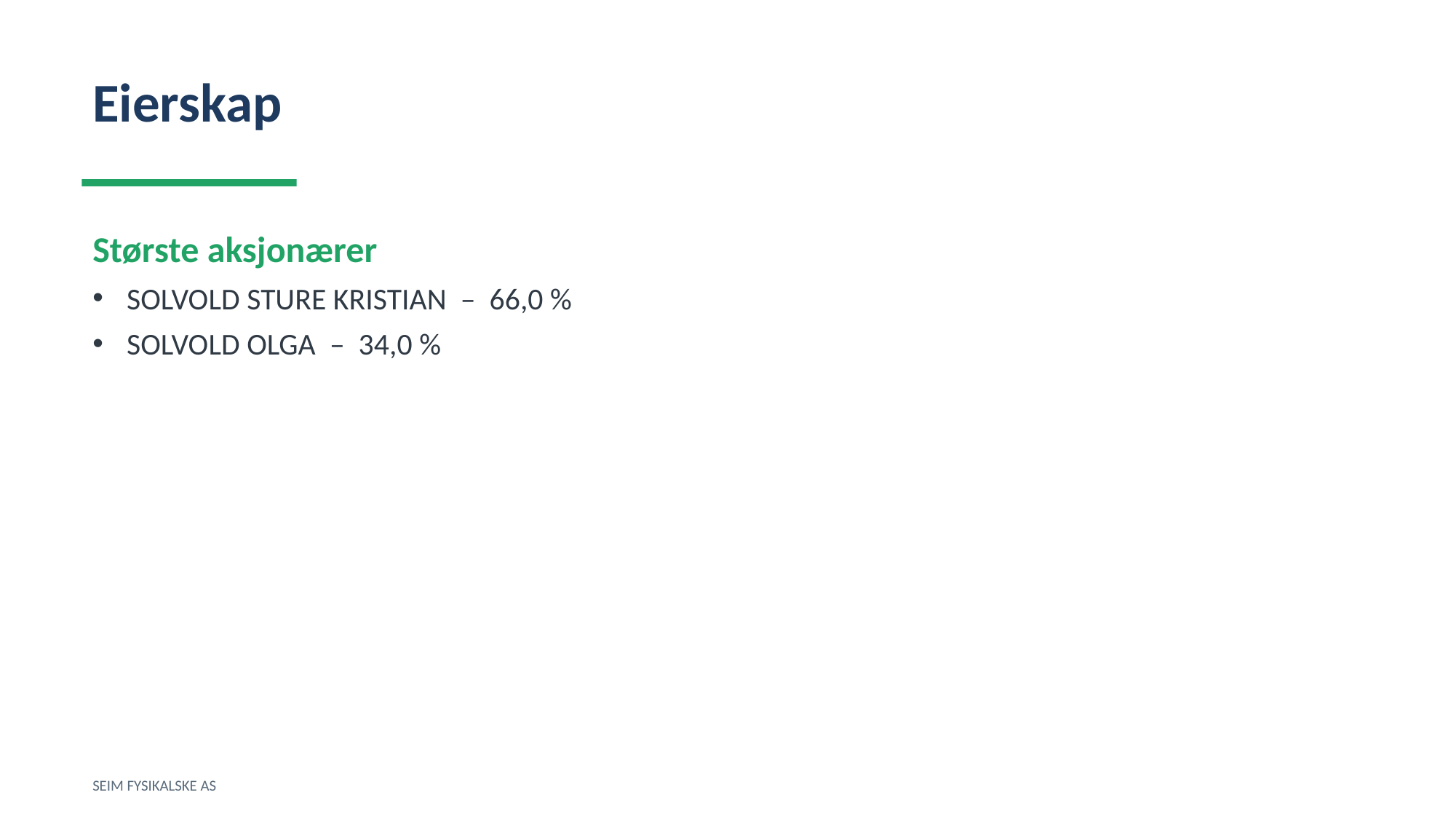

Eierskap

Største aksjonærer
SOLVOLD STURE KRISTIAN  –  66,0 %
SOLVOLD OLGA  –  34,0 %
SEIM FYSIKALSKE AS